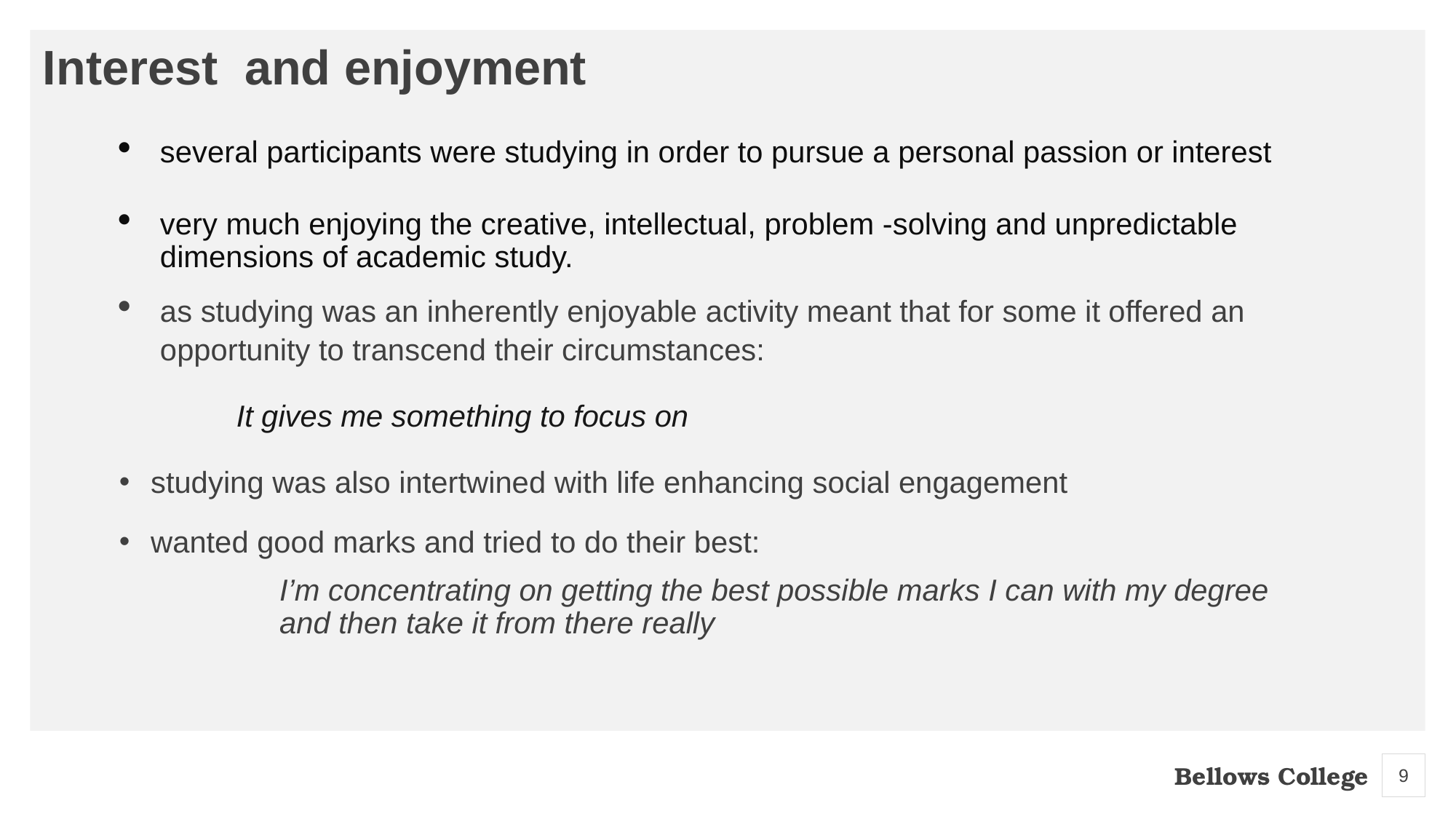

# Interest  and enjoyment
several participants were studying in order to pursue a personal passion or interest

very much enjoying the creative, intellectual, problem -solving and unpredictable dimensions of academic study.
as studying was an inherently enjoyable activity meant that for some it offered an opportunity to transcend their circumstances:
              It gives me something to focus on
studying was also intertwined with life enhancing social engagement
wanted good marks and tried to do their best:
I’m concentrating on getting the best possible marks I can with my degree and then take it from there really
9